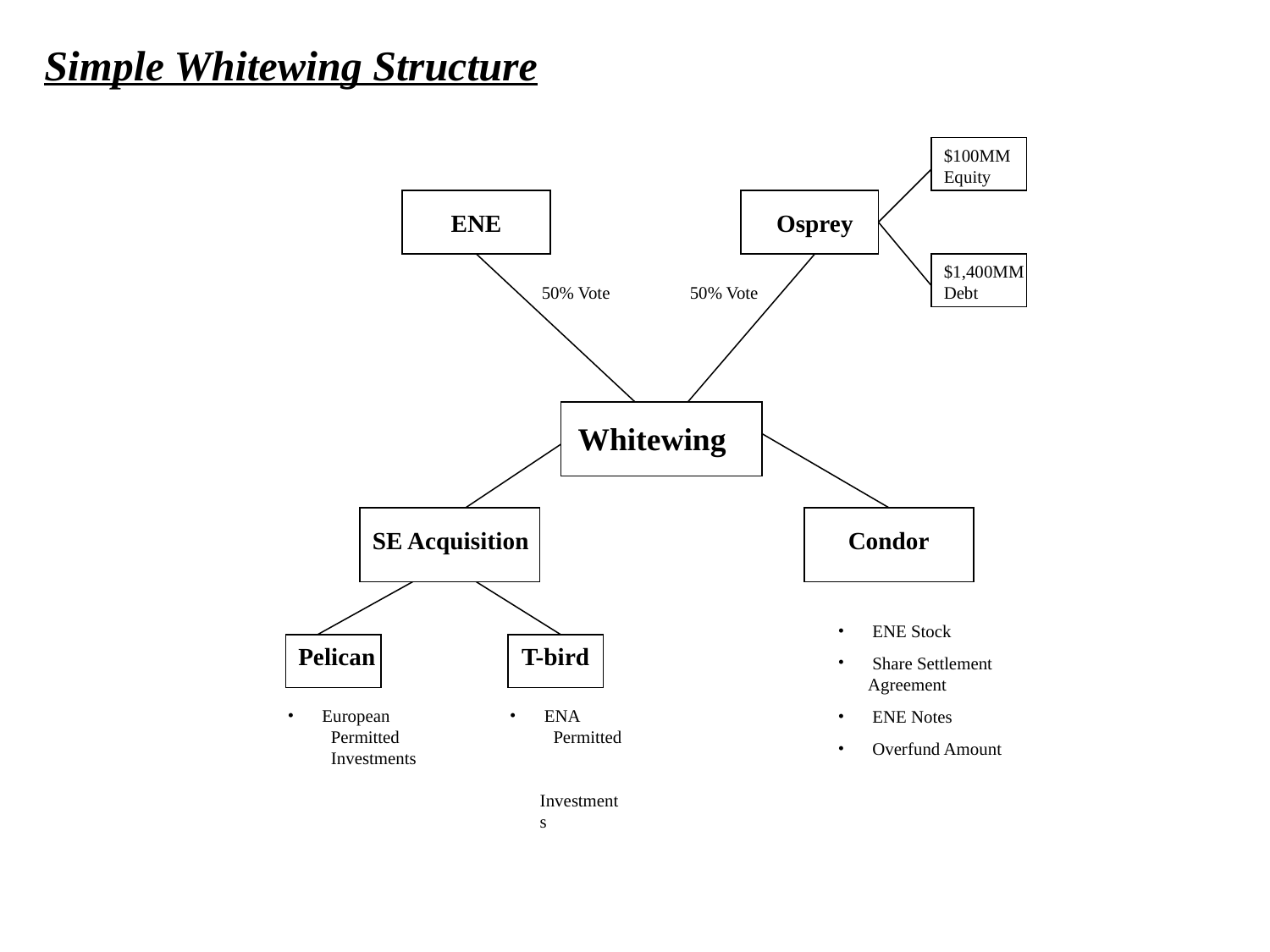

Simple Whitewing Structure

$100MM Equity

ENE
Osprey

$1,400MM Debt
50% Vote
50% Vote

Whitewing

SE Acquisition
Condor

 ENE Stock
 Share Settlement Agreement
 ENE Notes
 Overfund Amount

Pelican
T-bird

 European
   Permitted
   Investments
 ENA
   Permitted
   Investments